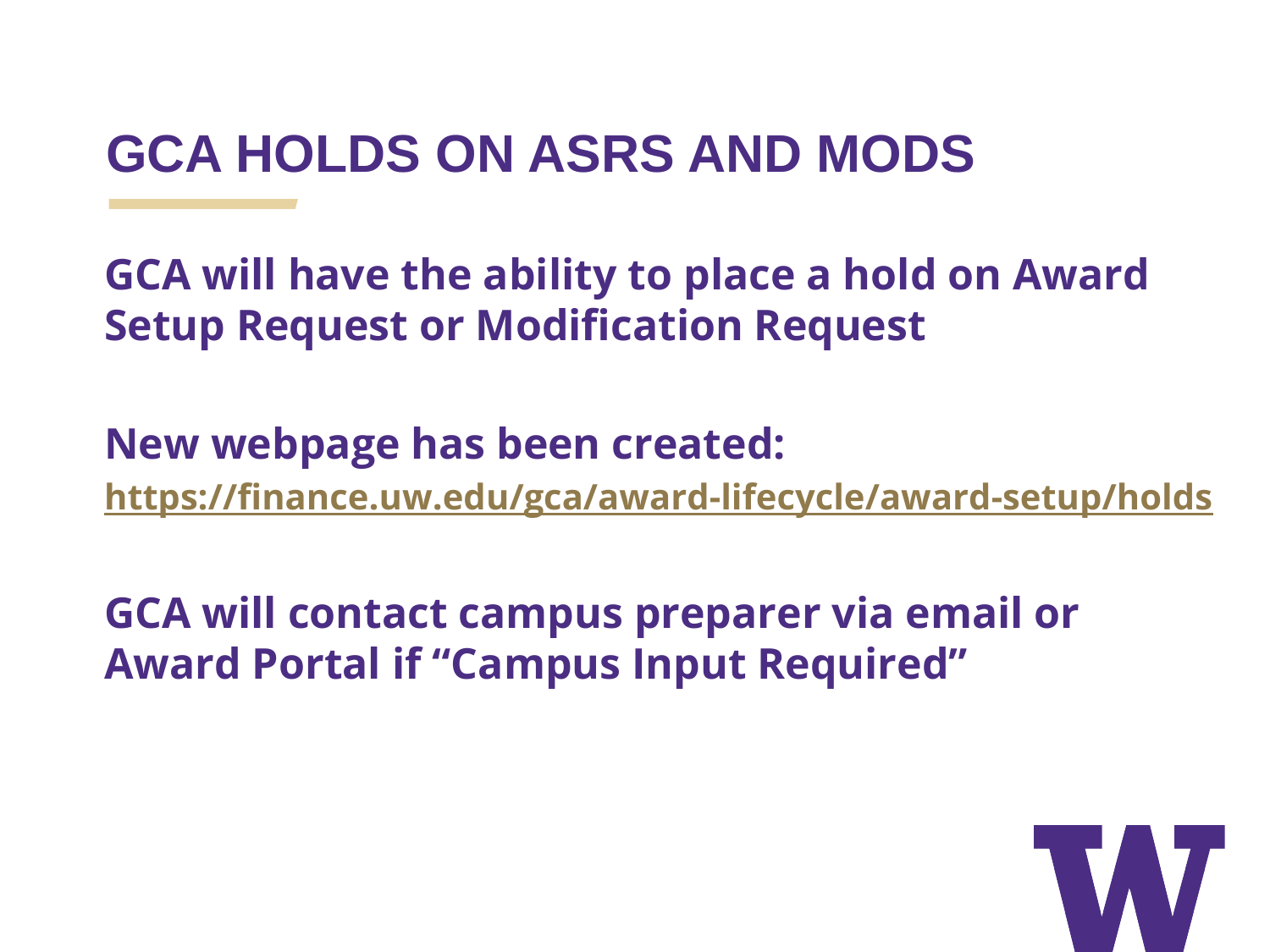

# GCA HOLDS ON ASRS AND MODS
GCA will have the ability to place a hold on Award Setup Request or Modification Request

New webpage has been created: https://finance.uw.edu/gca/award-lifecycle/award-setup/holds

GCA will contact campus preparer via email or Award Portal if “Campus Input Required”